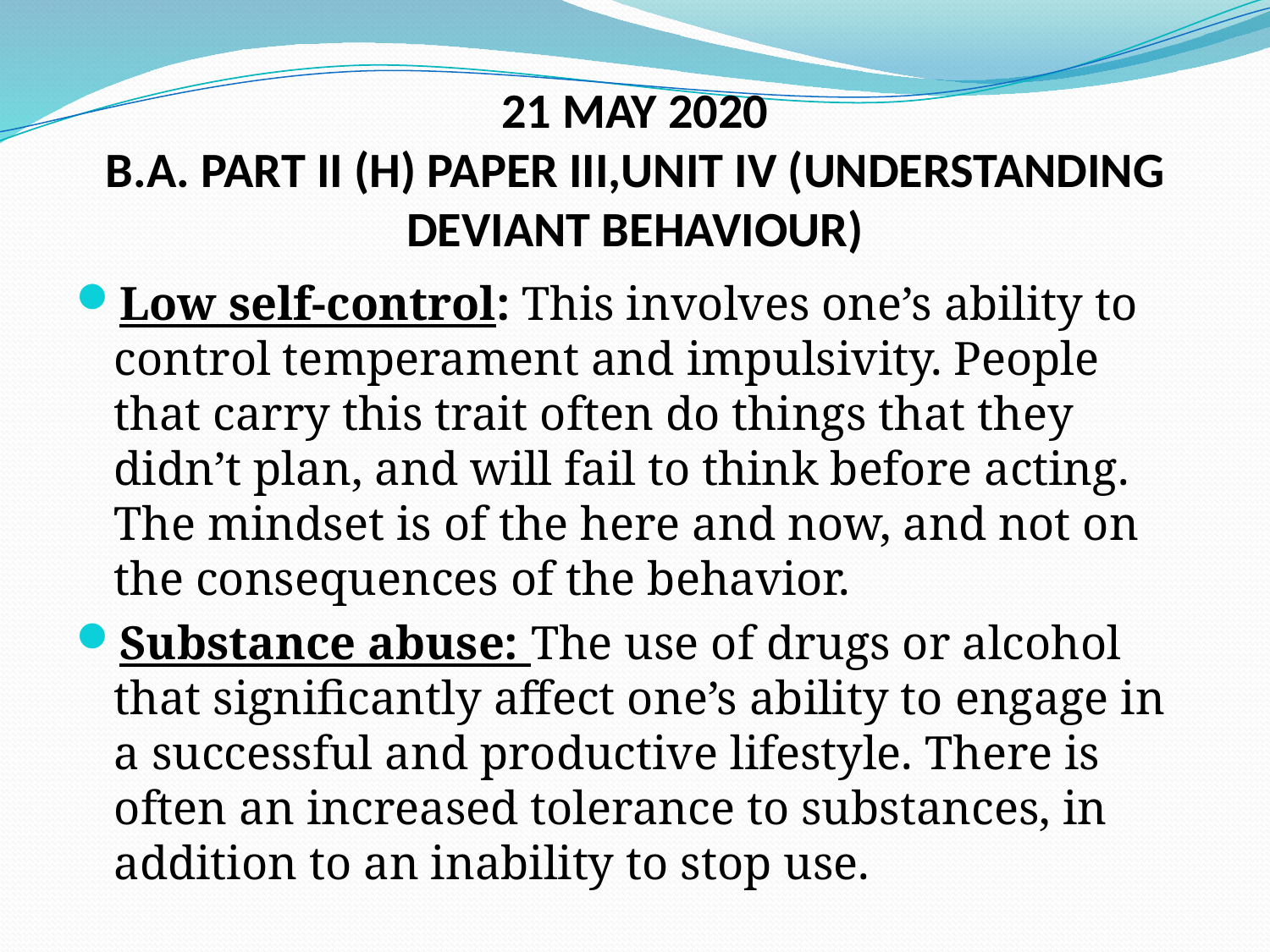

# 21 MAY 2020 B.A. PART II (H) PAPER III,UNIT IV (UNDERSTANDING DEVIANT BEHAVIOUR)
Low self-control: This involves one’s ability to control temperament and impulsivity. People that carry this trait often do things that they didn’t plan, and will fail to think before acting. The mindset is of the here and now, and not on the consequences of the behavior.
Substance abuse: The use of drugs or alcohol that significantly affect one’s ability to engage in a successful and productive lifestyle. There is often an increased tolerance to substances, in addition to an inability to stop use.